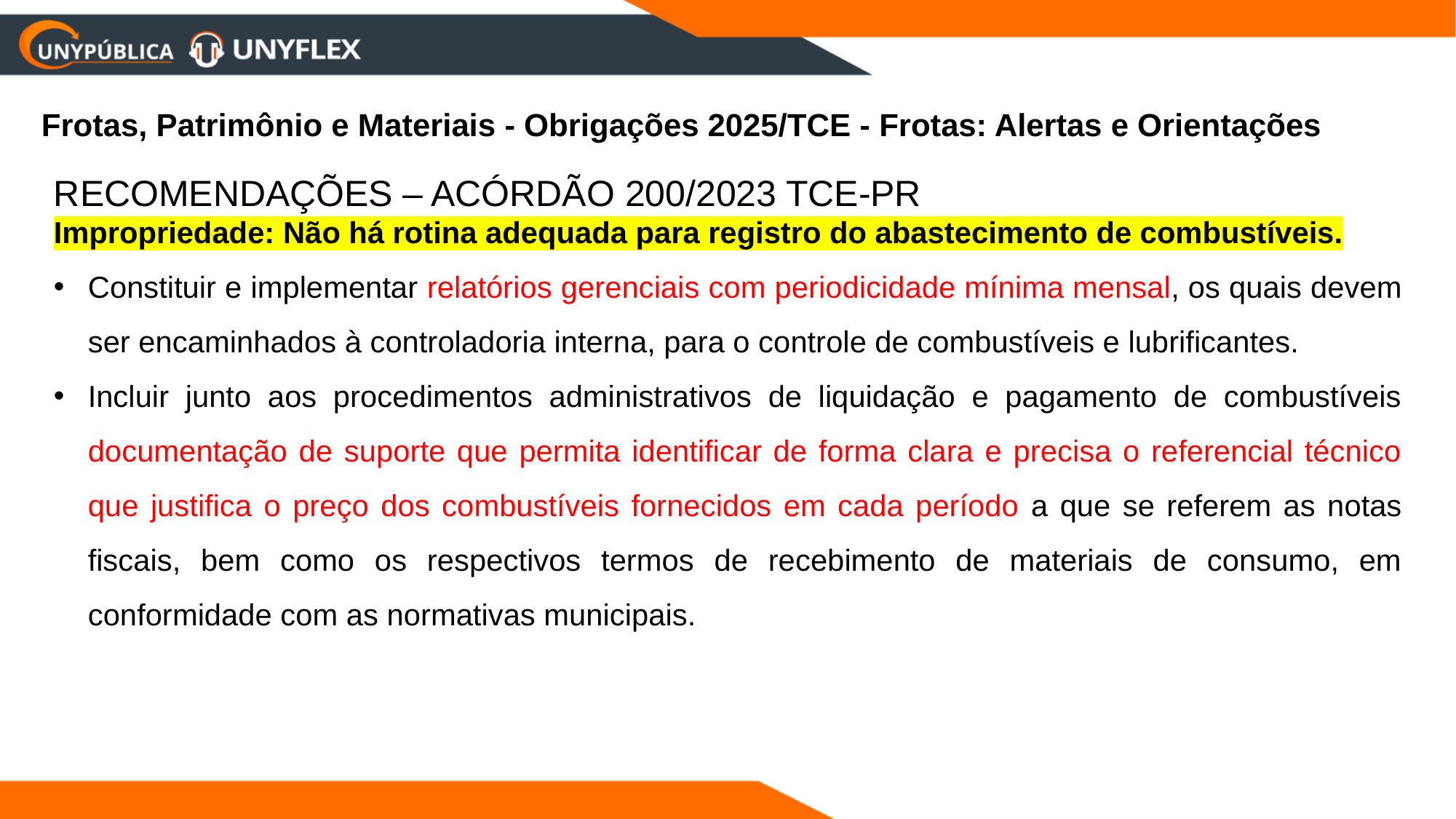

Frotas, Patrimônio e Materiais - Obrigações 2025/TCE - Frotas: Alertas e Orientações
RECOMENDAÇÕES – ACÓRDÃO 200/2023 TCE-PR
Impropriedade: Não há rotina adequada para registro do abastecimento de combustíveis.
Constituir e implementar relatórios gerenciais com periodicidade mínima mensal, os quais devem ser encaminhados à controladoria interna, para o controle de combustíveis e lubrificantes.
Incluir junto aos procedimentos administrativos de liquidação e pagamento de combustíveis documentação de suporte que permita identificar de forma clara e precisa o referencial técnico que justifica o preço dos combustíveis fornecidos em cada período a que se referem as notas fiscais, bem como os respectivos termos de recebimento de materiais de consumo, em conformidade com as normativas municipais.